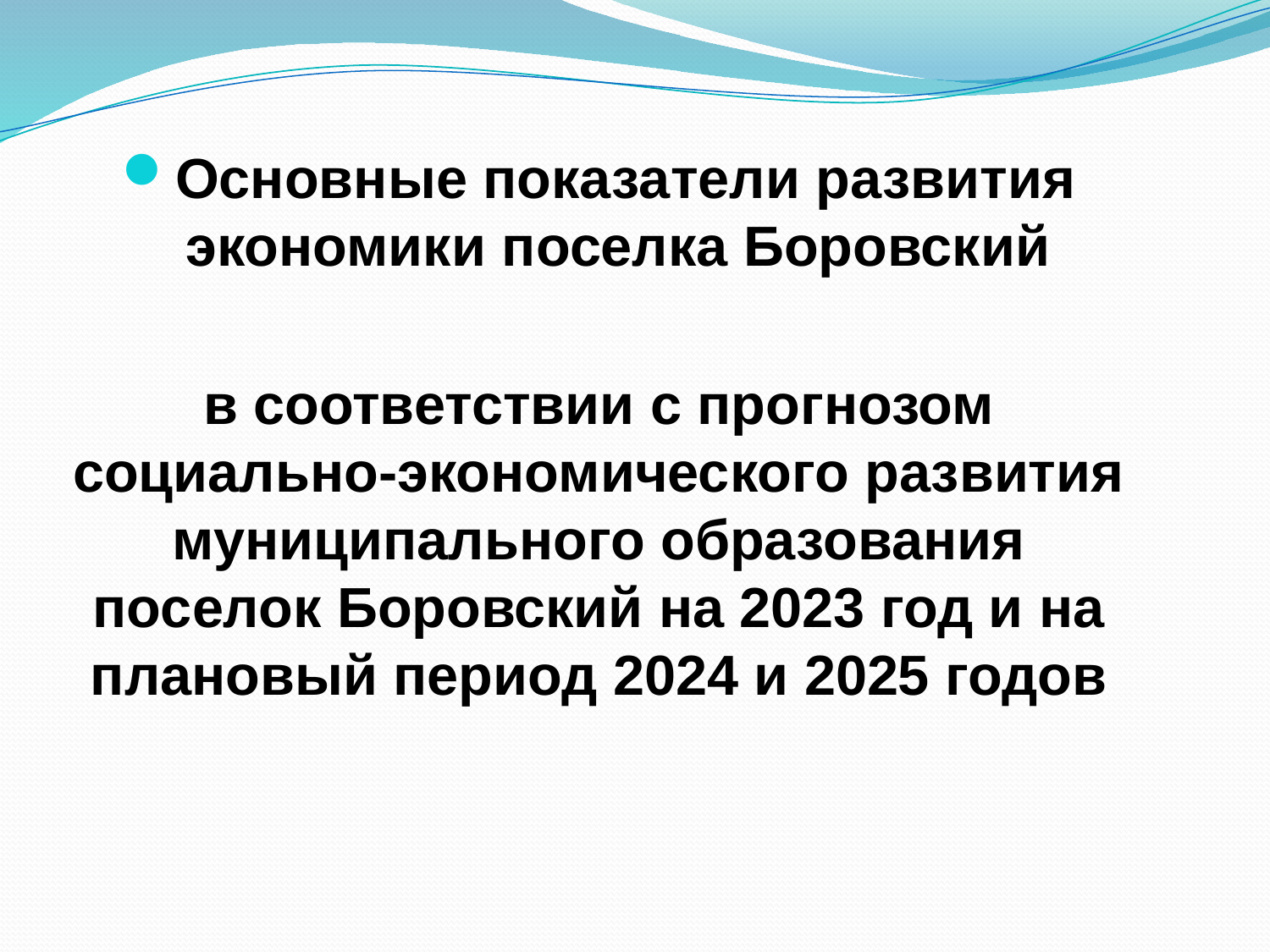

Основные показатели развития экономики поселка Боровский

в соответствии с прогнозом социально-экономического развития муниципального образования поселок Боровский на 2023 год и на плановый период 2024 и 2025 годов